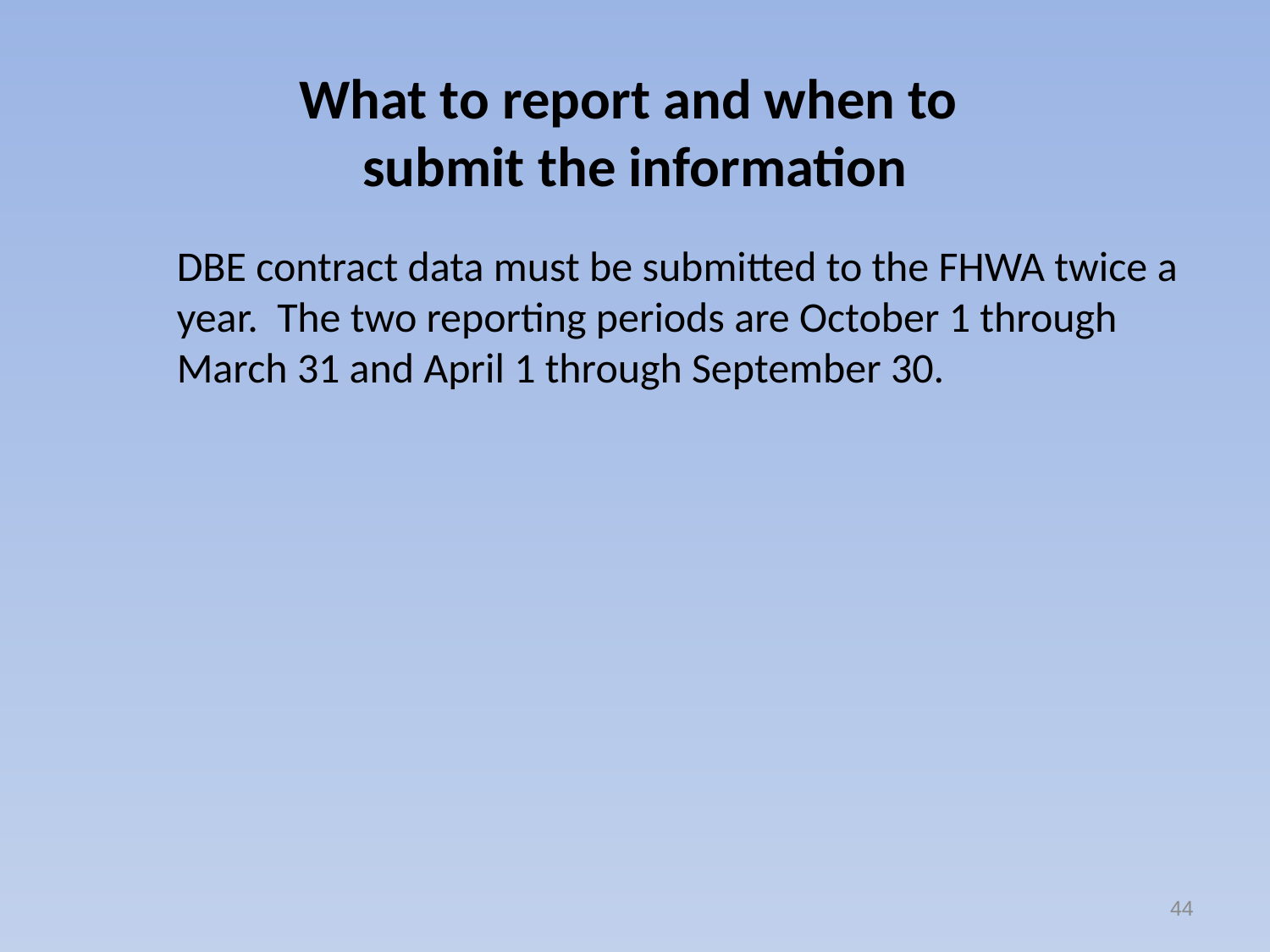

# What to report and when to submit the information
DBE contract data must be submitted to the FHWA twice a year.  The two reporting periods are October 1 through March 31 and April 1 through September 30.
44